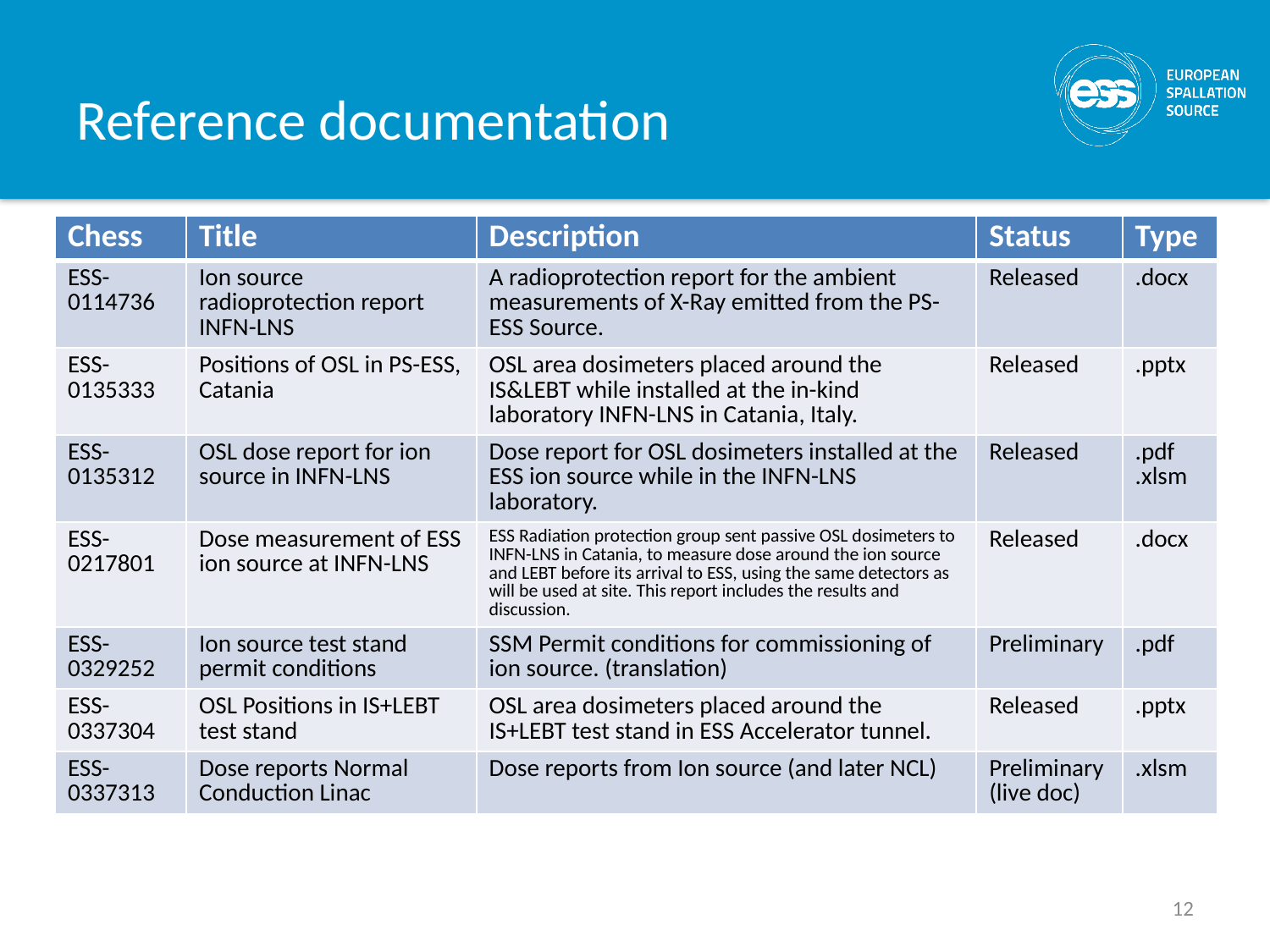

# Reference documentation
| Chess | Title | Description | Status | Type |
| --- | --- | --- | --- | --- |
| ESS-0114736 | Ion source radioprotection report INFN-LNS | A radioprotection report for the ambient measurements of X-Ray emitted from the PS-ESS Source. | Released | .docx |
| ESS-0135333 | Positions of OSL in PS-ESS, Catania | OSL area dosimeters placed around the IS&LEBT while installed at the in-kind laboratory INFN-LNS in Catania, Italy. | Released | .pptx |
| ESS-0135312 | OSL dose report for ion source in INFN-LNS | Dose report for OSL dosimeters installed at the ESS ion source while in the INFN-LNS laboratory. | Released | .pdf .xlsm |
| ESS-0217801 | Dose measurement of ESS ion source at INFN-LNS | ESS Radiation protection group sent passive OSL dosimeters to INFN-LNS in Catania, to measure dose around the ion source and LEBT before its arrival to ESS, using the same detectors as will be used at site. This report includes the results and discussion. | Released | .docx |
| ESS-0329252 | Ion source test stand permit conditions | SSM Permit conditions for commissioning of ion source. (translation) | Preliminary | .pdf |
| ESS-0337304 | OSL Positions in IS+LEBT test stand | OSL area dosimeters placed around the IS+LEBT test stand in ESS Accelerator tunnel. | Released | .pptx |
| ESS-0337313 | Dose reports Normal Conduction Linac | Dose reports from Ion source (and later NCL) | Preliminary (live doc) | .xlsm |
12